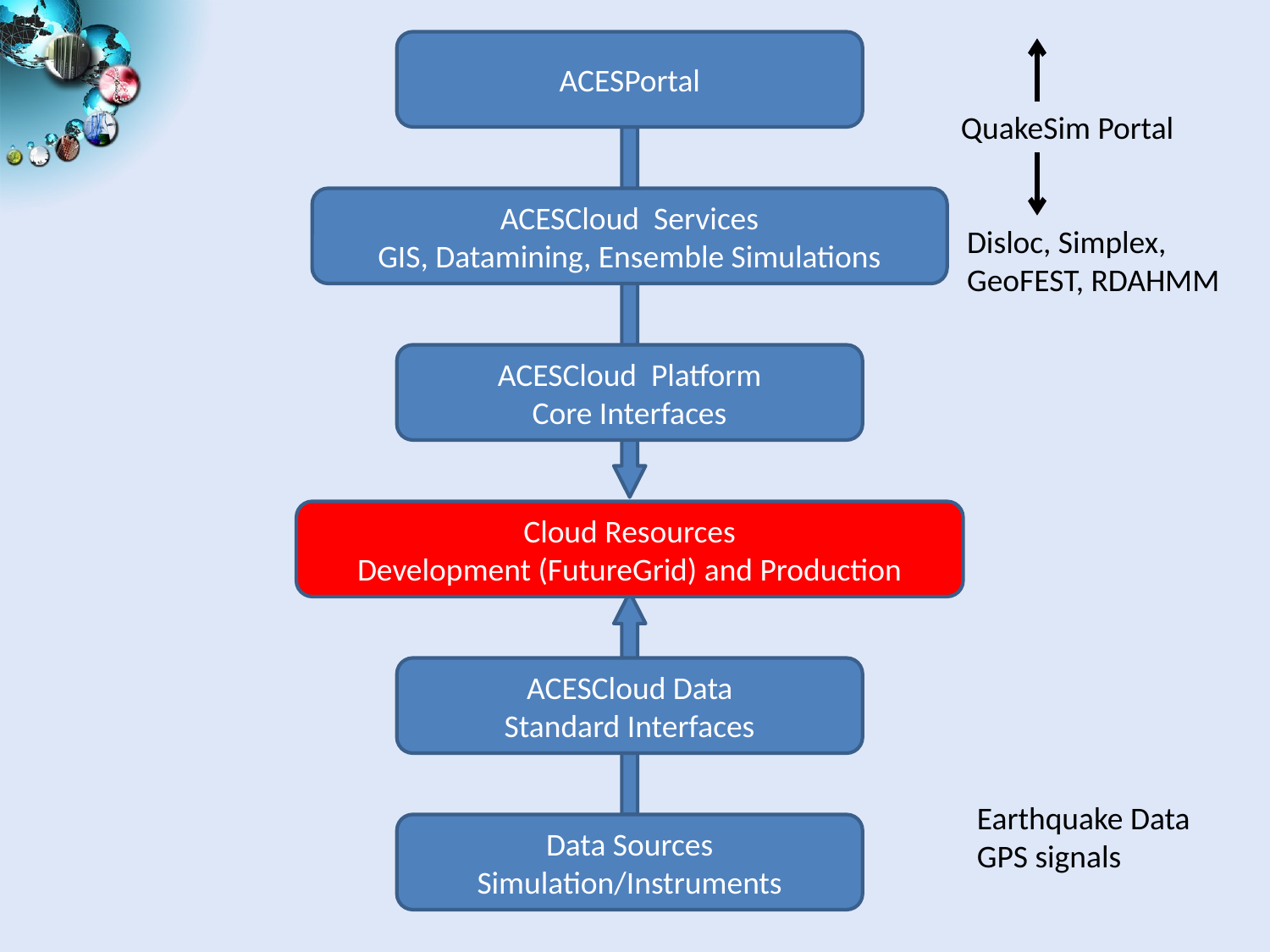

ACESPortal

ACESCloud  Services
GIS, Datamining, Ensemble Simulations
ACESCloud  Platform
Core Interfaces
Cloud Resources
Development (FutureGrid) and Production

ACESCloud Data
Standard Interfaces
Data Sources
Simulation/Instruments
QuakeSim Portal
Disloc, Simplex, GeoFEST, RDAHMM

Earthquake Data
GPS signals